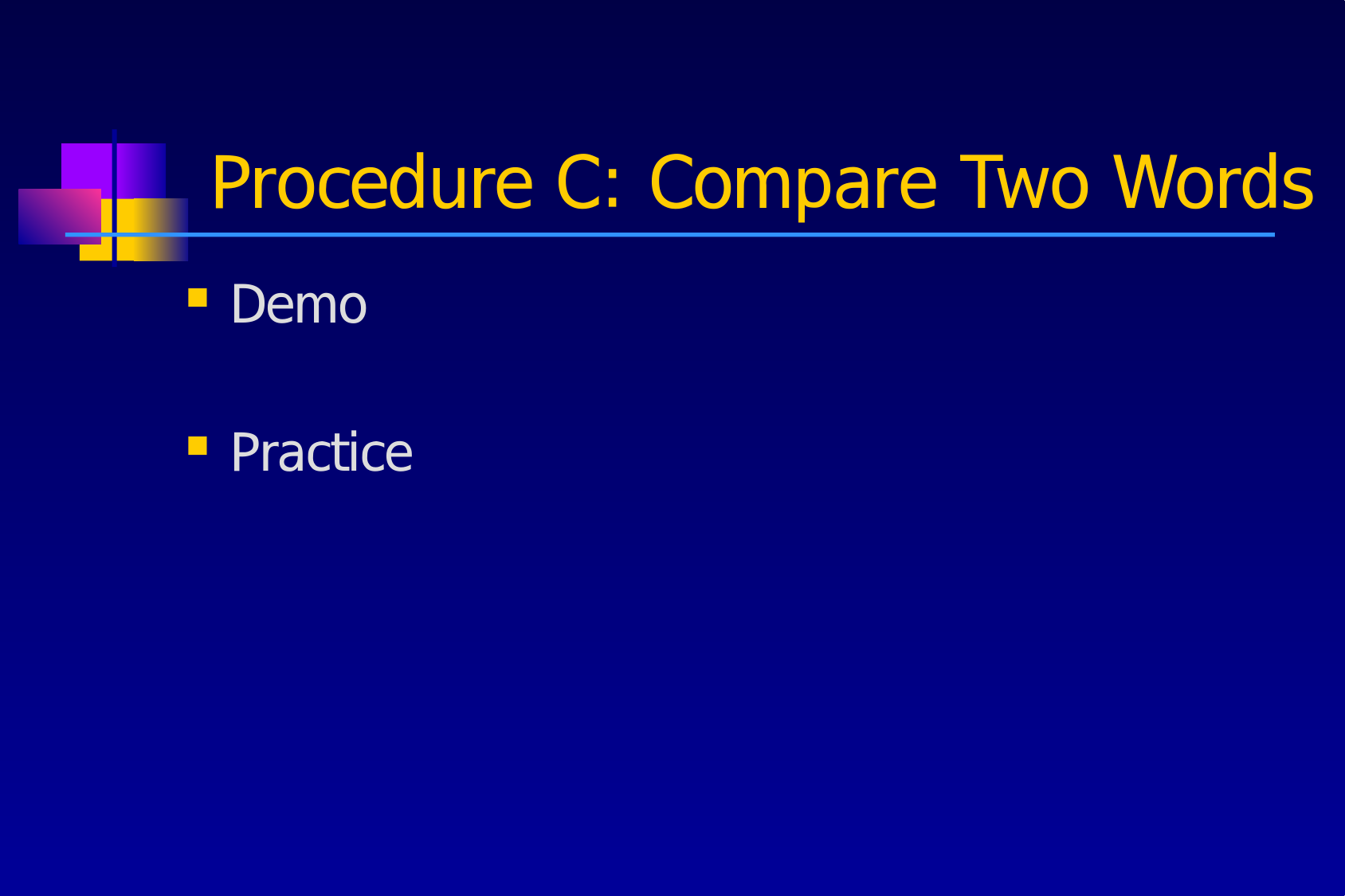

# Procedure C: Compare Two Words
Demo

Practice